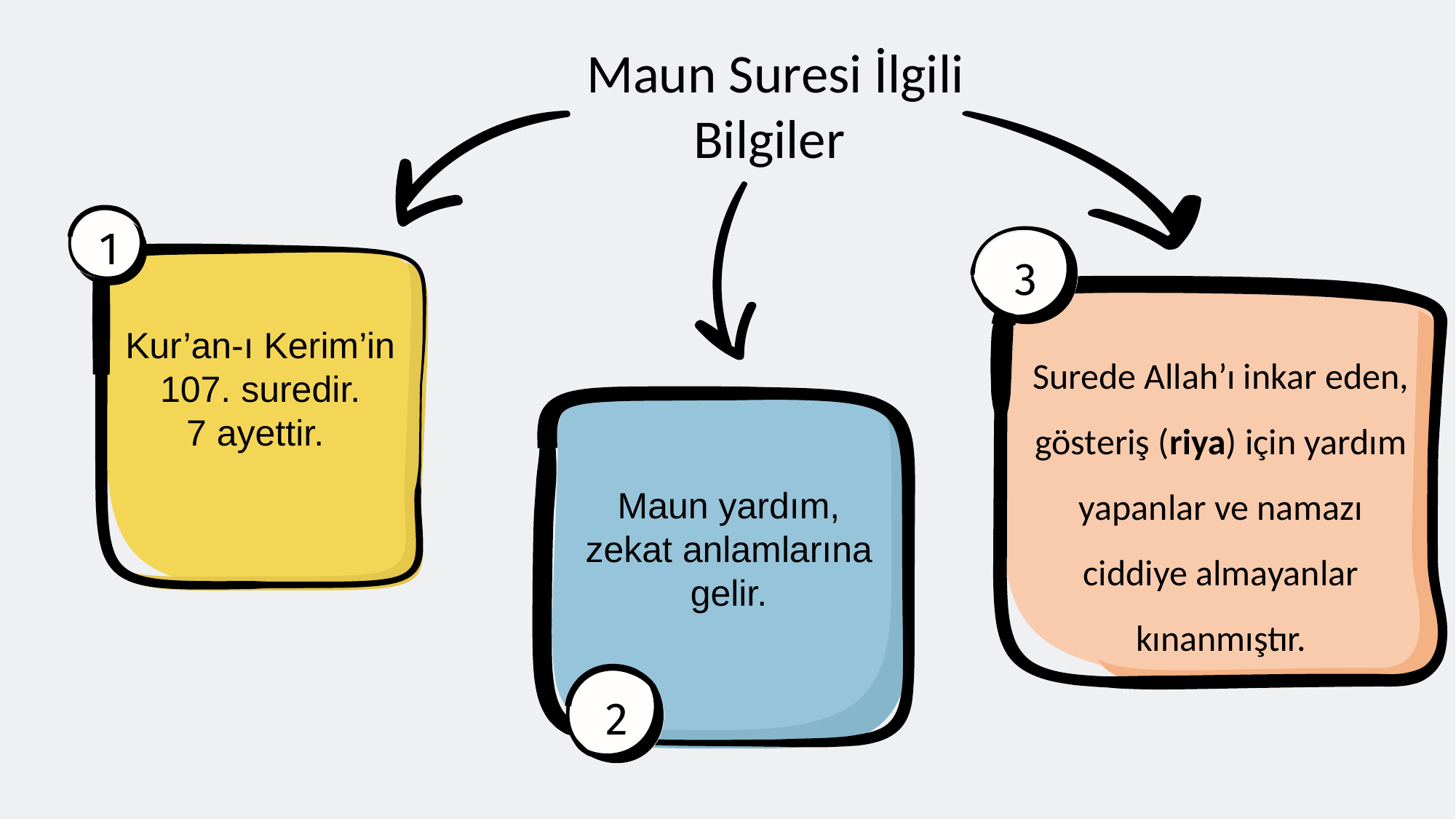

Maun Suresi İlgili Bilgiler

1

Kur’an-ı Kerim’in 107. suredir.
7 ayettir.

3

Surede Allah’ı inkar eden, gösteriş (riya) için yardım yapanlar ve namazı ciddiye almayanlar kınanmıştır.

Maun yardım, zekat anlamlarına gelir.

2